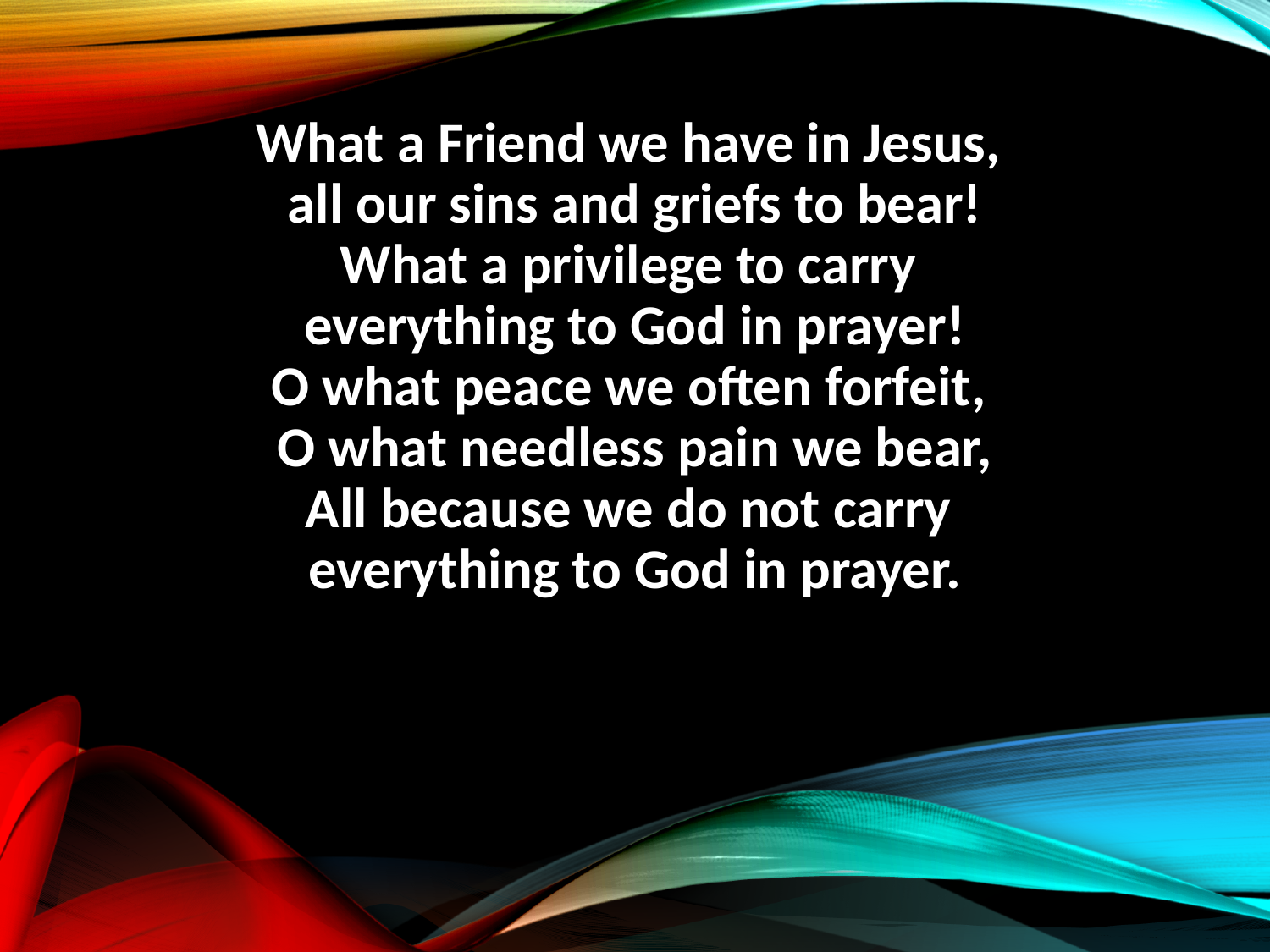

What a Friend we have in Jesus, 
all our sins and griefs to bear!
What a privilege to carry 
everything to God in prayer!
O what peace we often forfeit, 
O what needless pain we bear,
All because we do not carry 
everything to God in prayer.